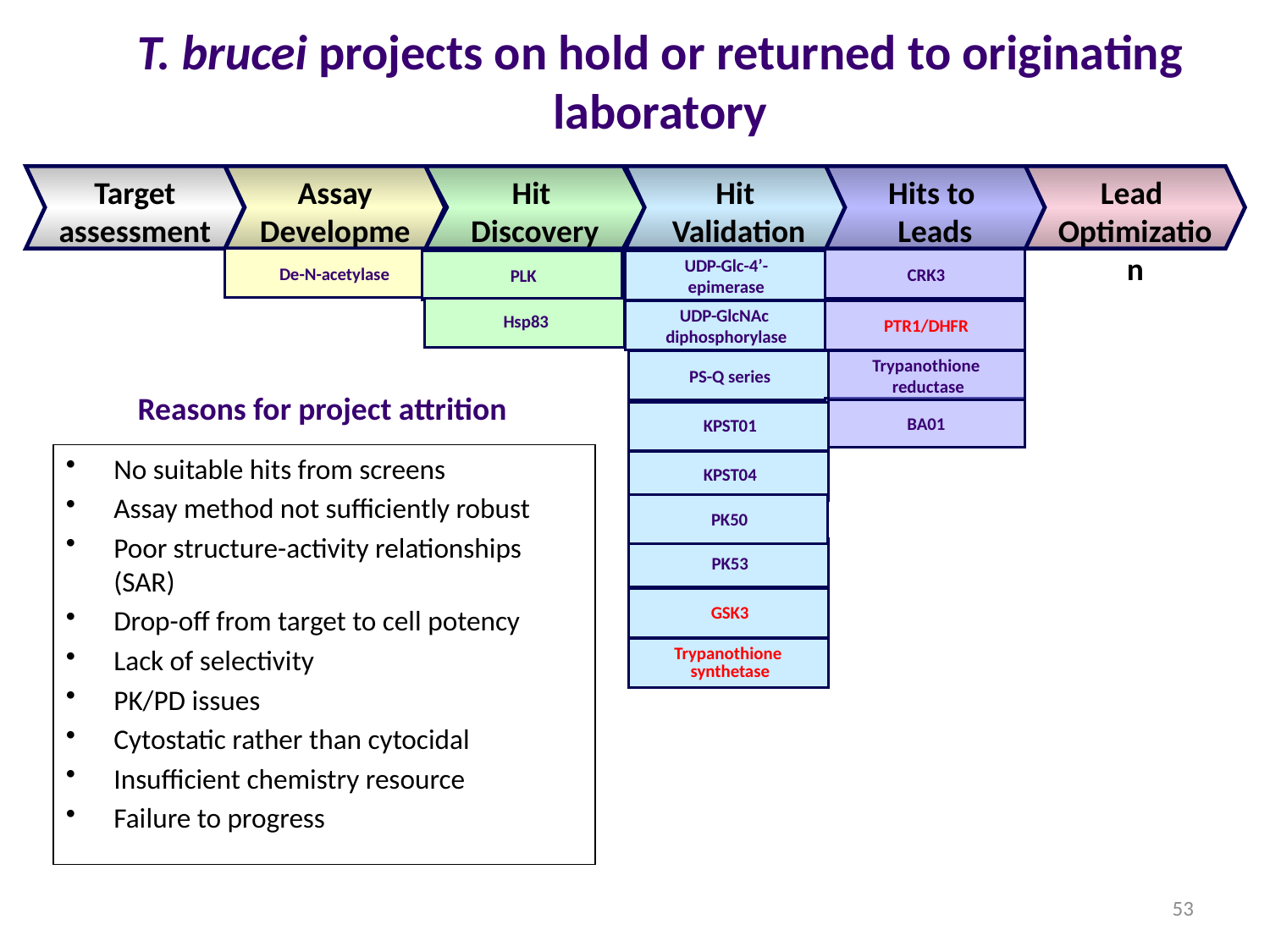

# T. brucei projects on hold or returned to originating laboratory
Target
assessment
Assay
Development
Hit
Discovery
Hit
 Validation
Hits to
Leads
Lead
Optimization
    De-N-acetylase
CRK3
PLK
UDP-Glc-4’-
epimerase
Hsp83
UDP-GlcNAc
diphosphorylase
PTR1/DHFR
PS-Q series
Trypanothione
reductase
Reasons for project attrition
BA01
KPST01
No suitable hits from screens
Assay method not sufficiently robust
Poor structure-activity relationships (SAR)
Drop-off from target to cell potency
Lack of selectivity
PK/PD issues
Cytostatic rather than cytocidal
Insufficient chemistry resource
Failure to progress

KPST04
PK50
PK53
GSK3
Trypanothione
synthetase
53